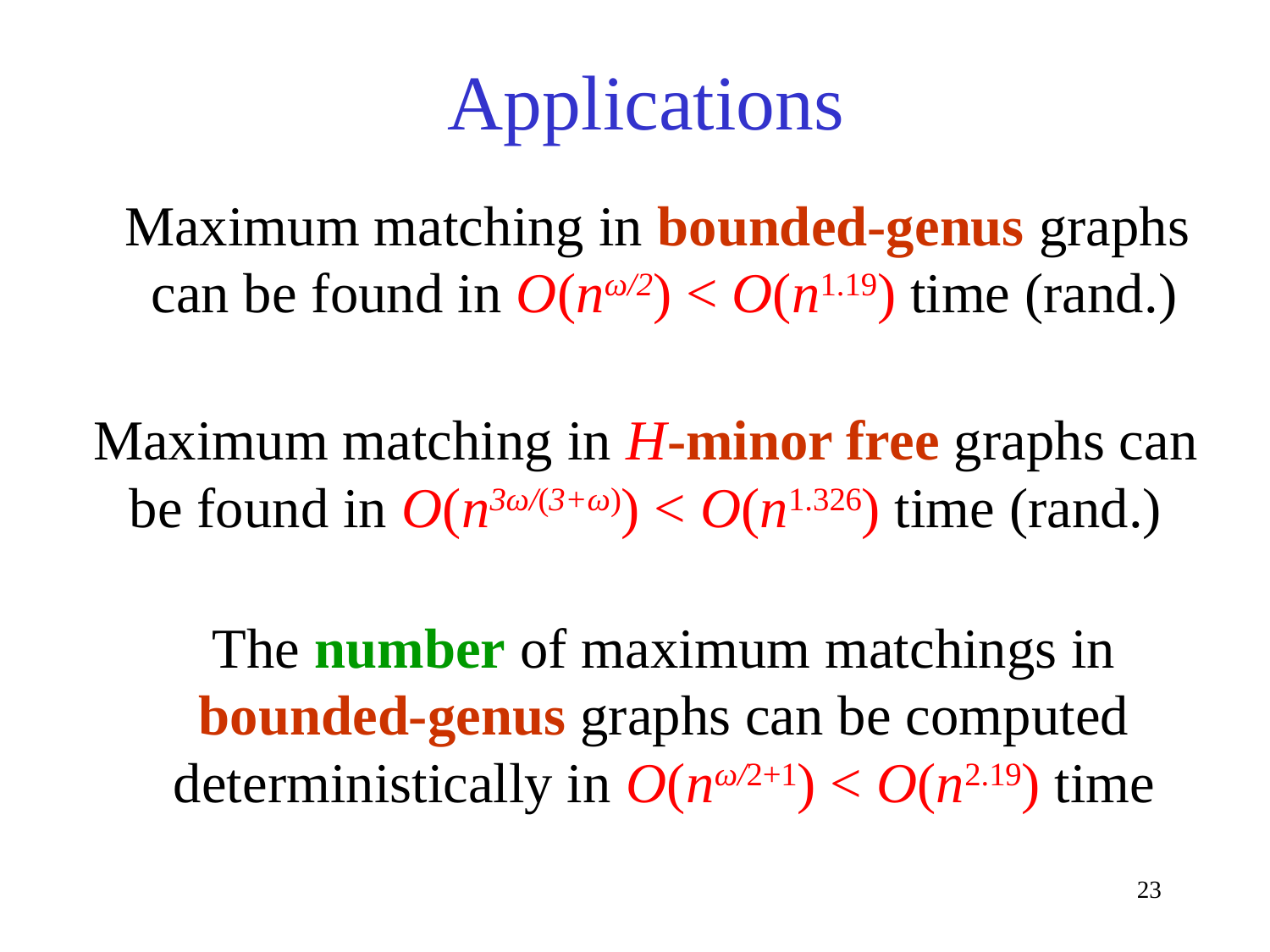

# Applications
Maximum matching in bounded-genus graphs  can be found in O(nω/2) < O(n1.19) time (rand.)
Maximum matching in H-minor free graphs can be found in O(n3ω/(3+ω)) < O(n1.326) time (rand.)
The number of maximum matchings in bounded-genus graphs can be computed deterministically in O(nω/2+1) < O(n2.19) time
23